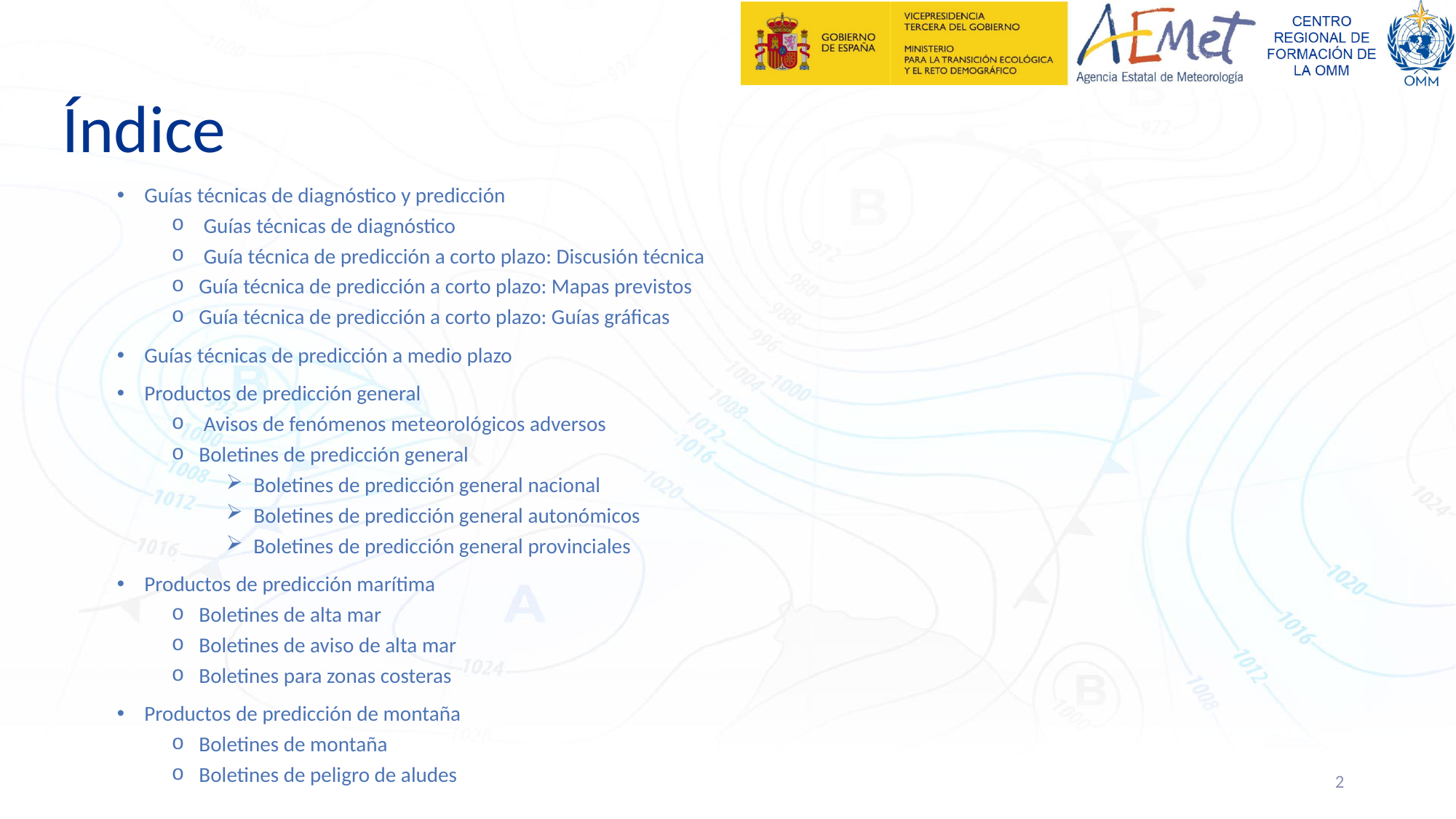

# Índice
Guías técnicas de diagnóstico y predicción
 Guías técnicas de diagnóstico
 Guía técnica de predicción a corto plazo: Discusión técnica
Guía técnica de predicción a corto plazo: Mapas previstos
Guía técnica de predicción a corto plazo: Guías gráficas
Guías técnicas de predicción a medio plazo
Productos de predicción general
 Avisos de fenómenos meteorológicos adversos
Boletines de predicción general
Boletines de predicción general nacional
Boletines de predicción general autonómicos
Boletines de predicción general provinciales
Productos de predicción marítima
Boletines de alta mar
Boletines de aviso de alta mar
Boletines para zonas costeras
Productos de predicción de montaña
Boletines de montaña
Boletines de peligro de aludes
2